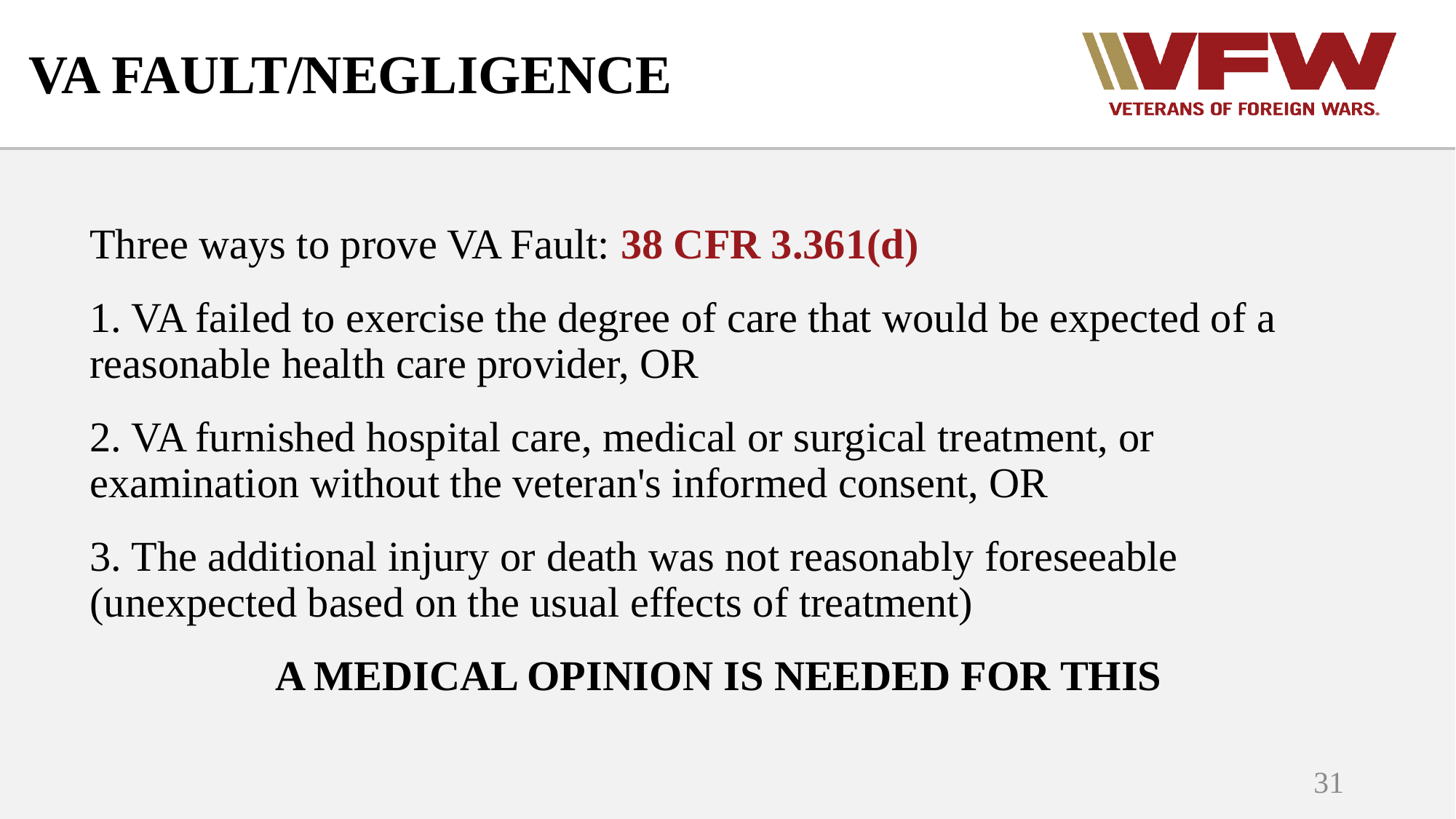

VA FAULT/NEGLIGENCE
Three ways to prove VA Fault: 38 CFR 3.361(d)
1. VA failed to exercise the degree of care that would be expected of a reasonable health care provider, OR
2. VA furnished hospital care, medical or surgical treatment, or examination without the veteran's informed consent, OR
3. The additional injury or death was not reasonably foreseeable (unexpected based on the usual effects of treatment)
A MEDICAL OPINION IS NEEDED FOR THIS

31